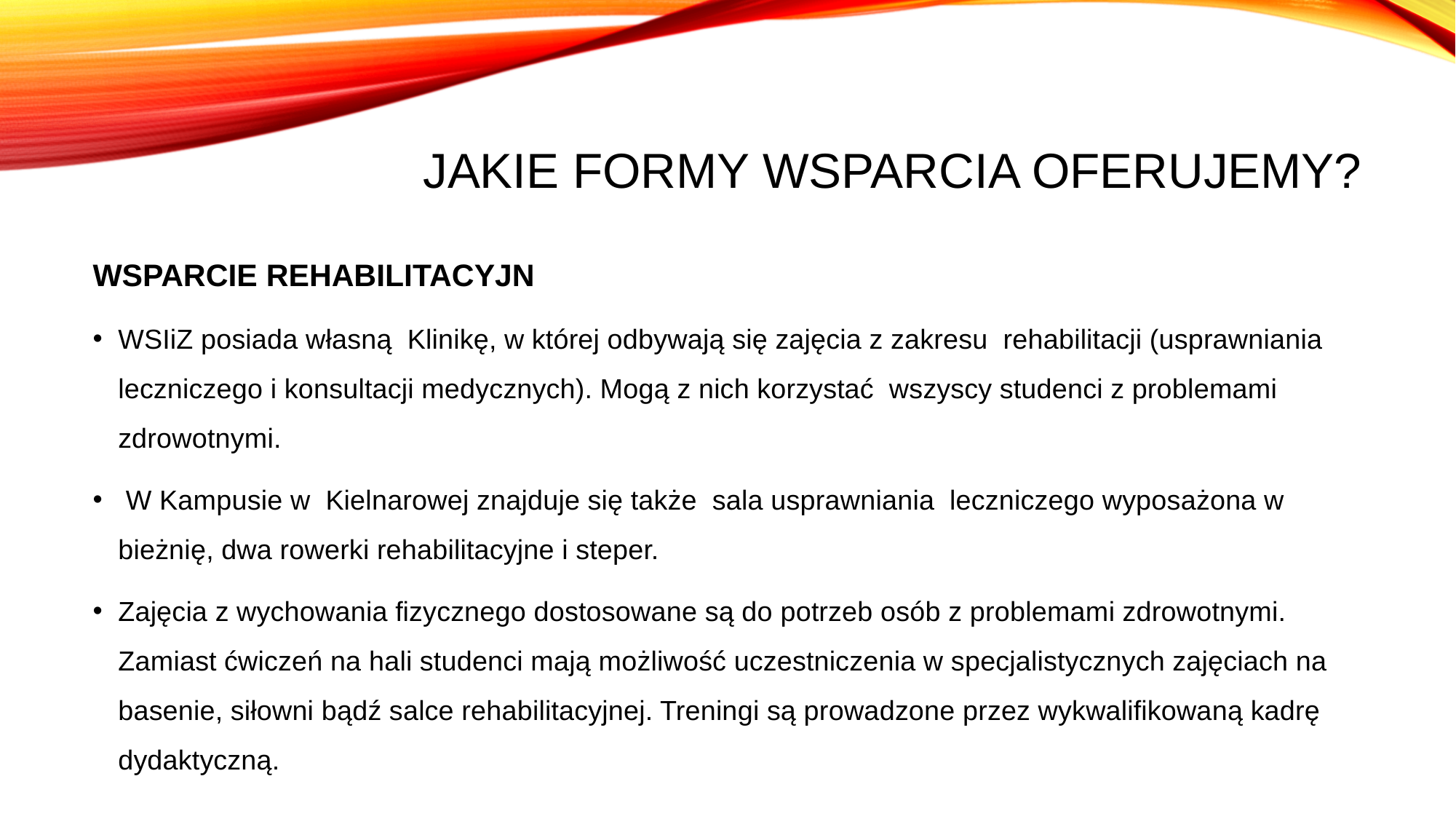

# Jakie formy wsparcia oferujemy?
WSPARCIE REHABILITACYJN
WSIiZ posiada własną  Klinikę, w której odbywają się zajęcia z zakresu  rehabilitacji (usprawniania  leczniczego i konsultacji medycznych). Mogą z nich korzystać  wszyscy studenci z problemami zdrowotnymi.
 W Kampusie w  Kielnarowej znajduje się także  sala usprawniania  leczniczego wyposażona w bieżnię, dwa rowerki rehabilitacyjne i steper.
Zajęcia z wychowania fizycznego dostosowane są do potrzeb osób z problemami zdrowotnymi. Zamiast ćwiczeń na hali studenci mają możliwość uczestniczenia w specjalistycznych zajęciach na basenie, siłowni bądź salce rehabilitacyjnej. Treningi są prowadzone przez wykwalifikowaną kadrę dydaktyczną.